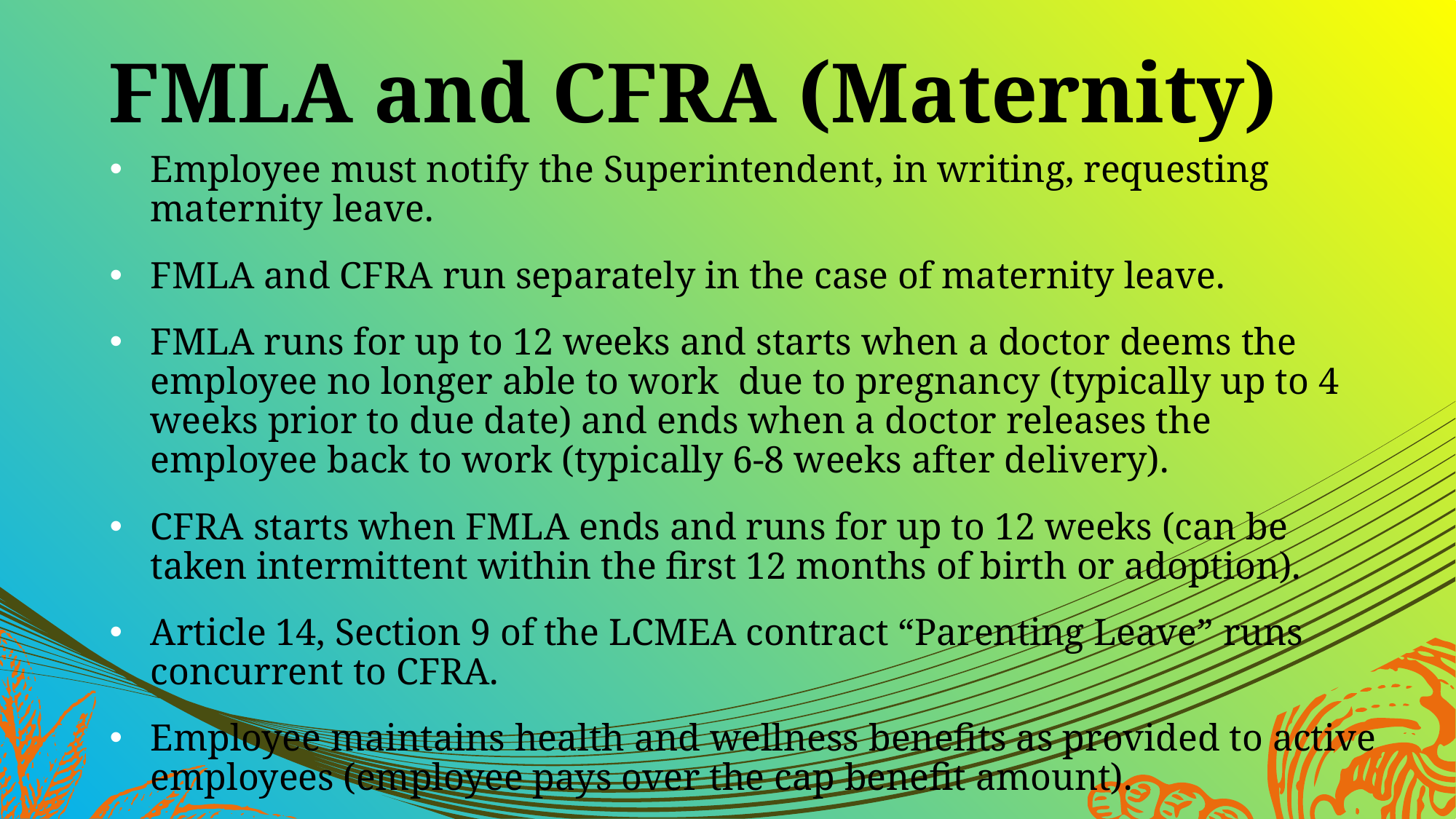

# FMLA and CFRA (Maternity)
Employee must notify the Superintendent, in writing, requesting maternity leave.
FMLA and CFRA run separately in the case of maternity leave.
FMLA runs for up to 12 weeks and starts when a doctor deems the employee no longer able to work  due to pregnancy (typically up to 4 weeks prior to due date) and ends when a doctor releases the employee back to work (typically 6-8 weeks after delivery).
CFRA starts when FMLA ends and runs for up to 12 weeks (can be taken intermittent within the first 12 months of birth or adoption).
Article 14, Section 9 of the LCMEA contract “Parenting Leave” runs concurrent to CFRA.
Employee maintains health and wellness benefits as provided to active employees (employee pays over the cap benefit amount).